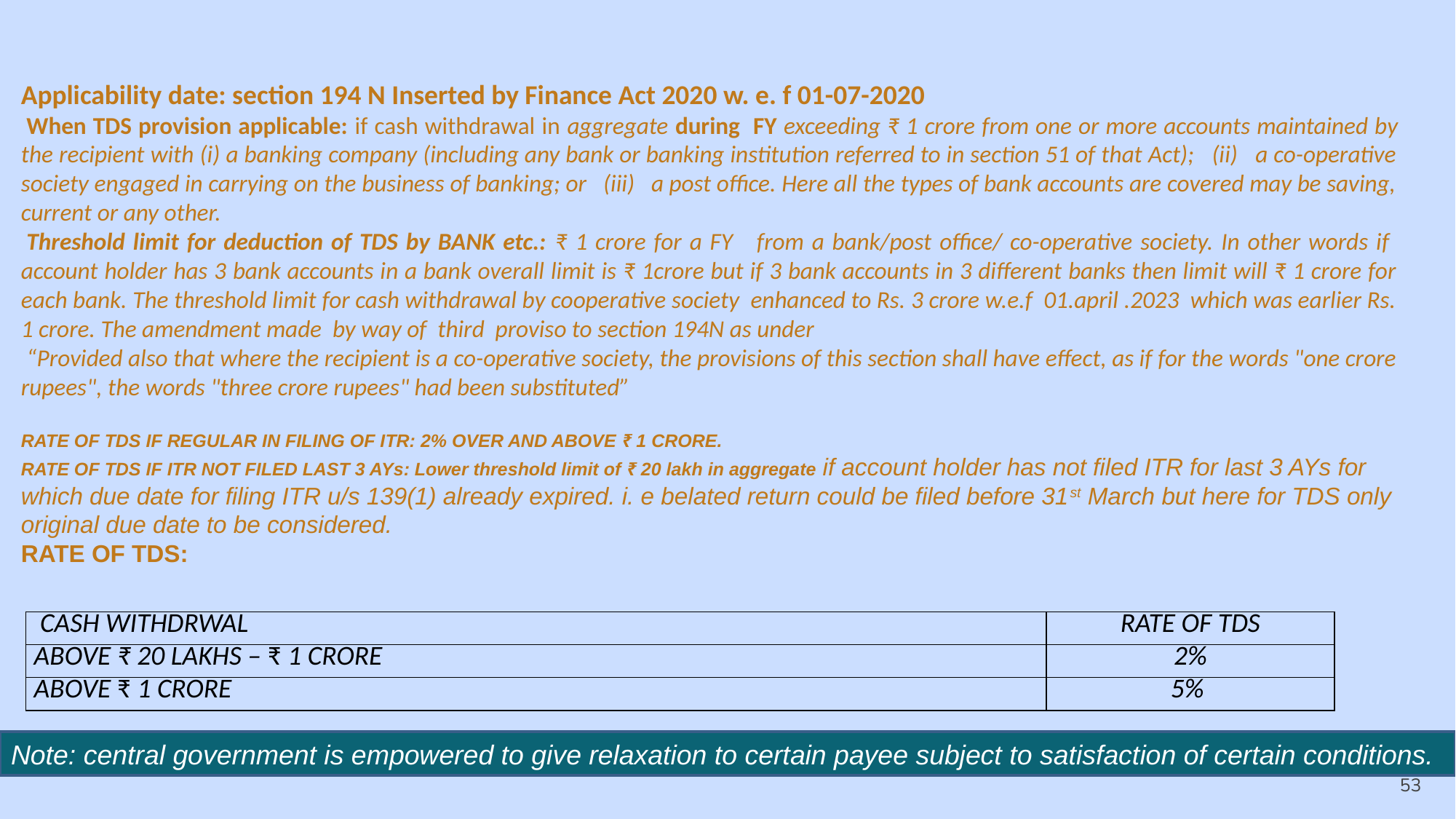

Applicability date: section 194 N Inserted by Finance Act 2020 w. e. f 01-07-2020
 When TDS provision applicable: if cash withdrawal in aggregate during  FY exceeding ₹ 1 crore from one or more accounts maintained by the recipient with (i) a banking company (including any bank or banking institution referred to in section 51 of that Act);   (ii)   a co-operative society engaged in carrying on the business of banking; or   (iii)   a post office. Here all the types of bank accounts are covered may be saving, current or any other.
 Threshold limit for deduction of TDS by BANK etc.: ₹ 1 crore for a FY   from a bank/post office/ co-operative society. In other words if  account holder has 3 bank accounts in a bank overall limit is ₹ 1crore but if 3 bank accounts in 3 different banks then limit will ₹ 1 crore for each bank. The threshold limit for cash withdrawal by cooperative society  enhanced to Rs. 3 crore w.e.f  01.april .2023  which was earlier Rs. 1 crore. The amendment made  by way of  third  proviso to section 194N as under
 “Provided also that where the recipient is a co-operative society, the provisions of this section shall have effect, as if for the words "one crore rupees", the words "three crore rupees" had been substituted”

RATE OF TDS IF REGULAR IN FILING OF ITR: 2% OVER AND ABOVE ₹ 1 CRORE.
RATE OF TDS IF ITR NOT FILED LAST 3 AYs: Lower threshold limit of ₹ 20 lakh in aggregate if account holder has not filed ITR for last 3 AYs for which due date for filing ITR u/s 139(1) already expired. i. e belated return could be filed before 31st March but here for TDS only original due date to be considered.
RATE OF TDS:
| CASH WITHDRWAL | RATE OF TDS |
| --- | --- |
| ABOVE ₹ 20 LAKHS – ₹ 1 CRORE | 2% |
| ABOVE ₹ 1 CRORE | 5% |
Note: central government is empowered to give relaxation to certain payee subject to satisfaction of certain conditions.
53